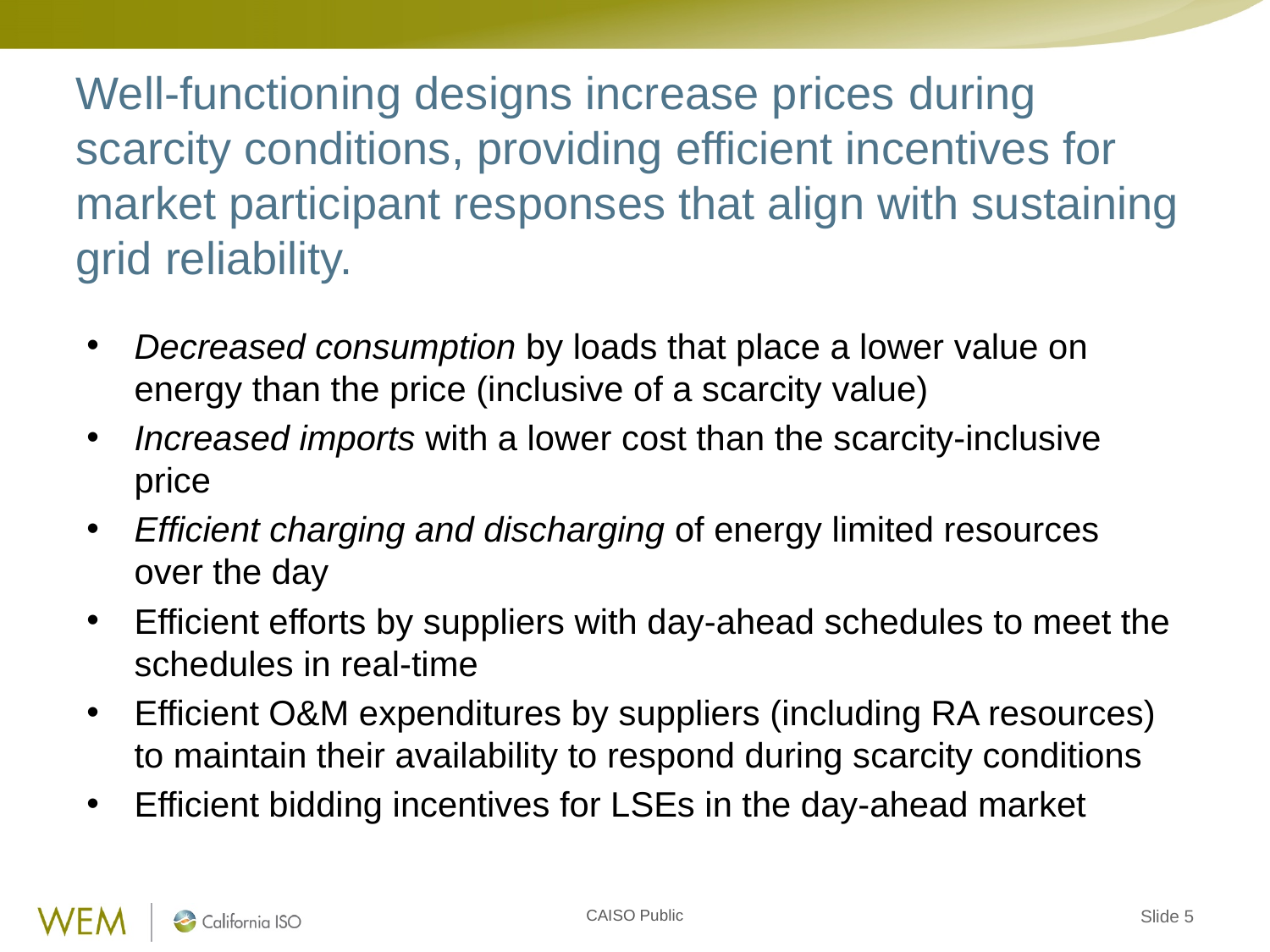

# Well-functioning designs increase prices during scarcity conditions, providing efficient incentives for market participant responses that align with sustaining grid reliability.
Decreased consumption by loads that place a lower value on energy than the price (inclusive of a scarcity value)
Increased imports with a lower cost than the scarcity-inclusive price
Efficient charging and discharging of energy limited resources over the day
Efficient efforts by suppliers with day-ahead schedules to meet the schedules in real-time
Efficient O&M expenditures by suppliers (including RA resources) to maintain their availability to respond during scarcity conditions
Efficient bidding incentives for LSEs in the day-ahead market

Slide 5